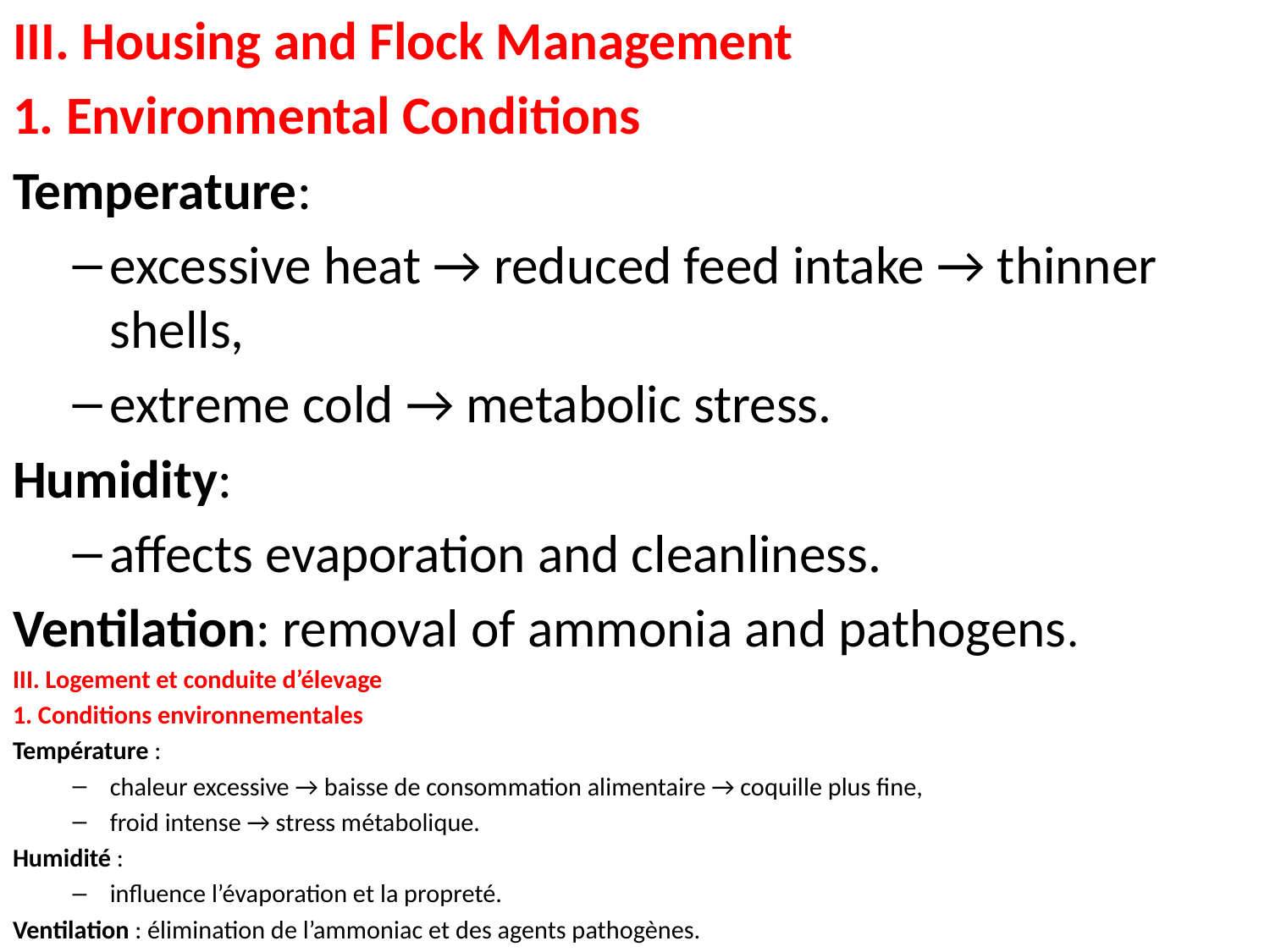

III. Housing and Flock Management
1. Environmental Conditions
Temperature:
excessive heat → reduced feed intake → thinner shells,
extreme cold → metabolic stress.
Humidity:
affects evaporation and cleanliness.
Ventilation: removal of ammonia and pathogens.
III. Logement et conduite d’élevage
1. Conditions environnementales
Température :
chaleur excessive → baisse de consommation alimentaire → coquille plus fine,
froid intense → stress métabolique.
Humidité :
influence l’évaporation et la propreté.
Ventilation : élimination de l’ammoniac et des agents pathogènes.